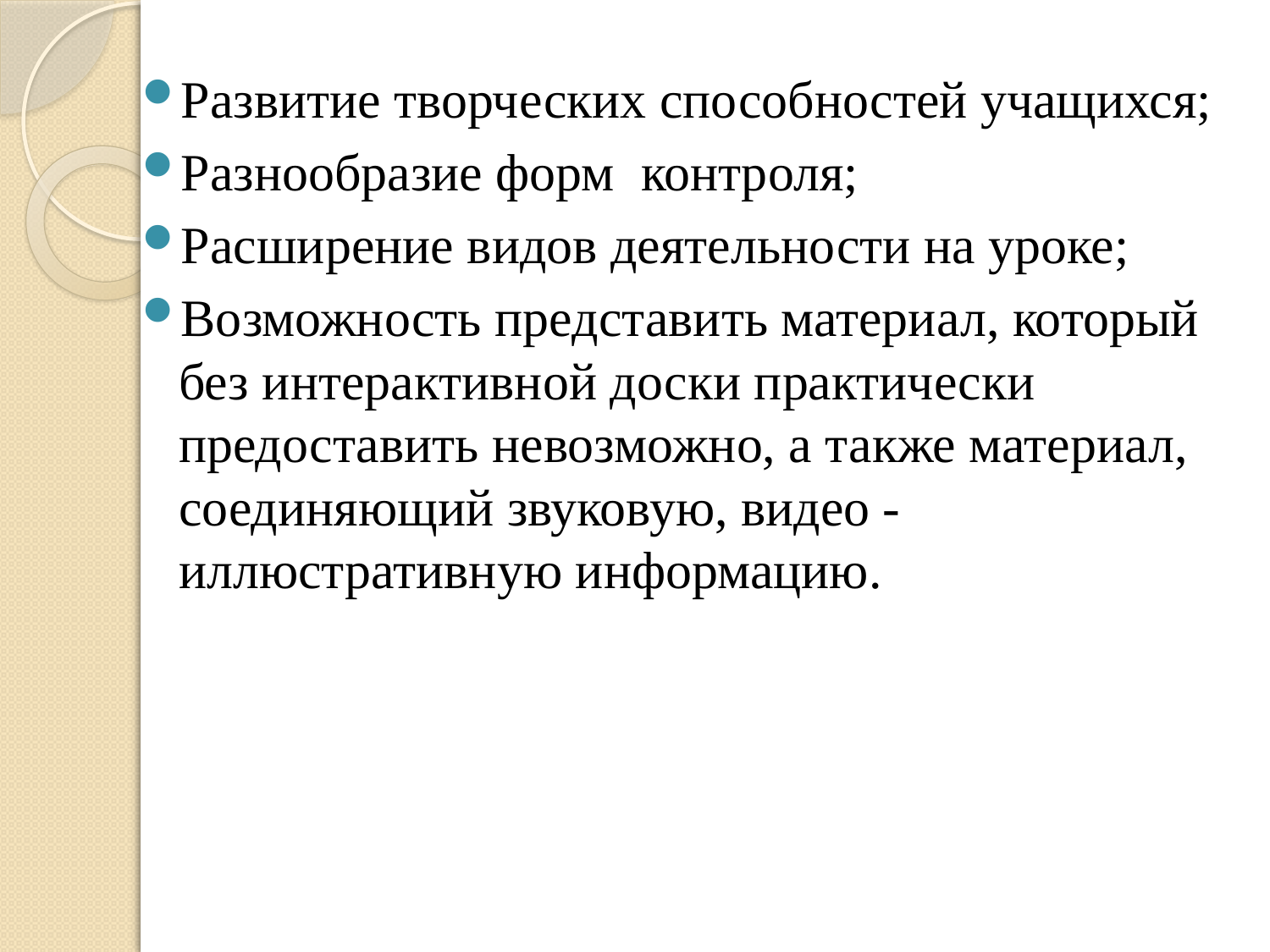

Развитие творческих способностей учащихся;
Разнообразие форм  контроля;
Расширение видов деятельности на уроке;
Возможность представить материал, который без интерактивной доски практически предоставить невозможно, а также материал, соединяющий звуковую, видео - иллюстративную информацию.